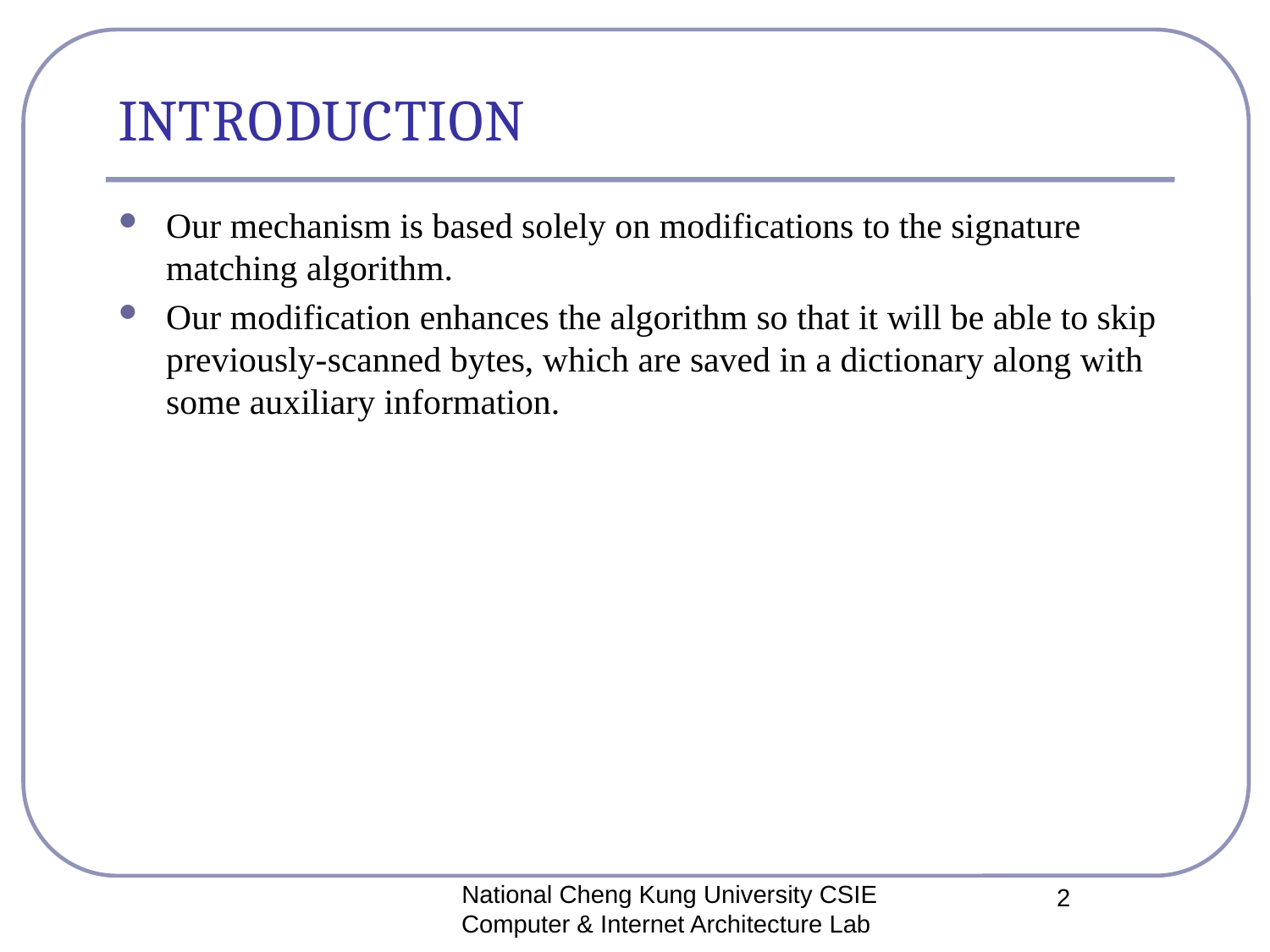

# INTRODUCTION
Our mechanism is based solely on modifications to the signature matching algorithm.
Our modification enhances the algorithm so that it will be able to skip previously-scanned bytes, which are saved in a dictionary along with some auxiliary information.
National Cheng Kung University CSIE Computer & Internet Architecture Lab
2